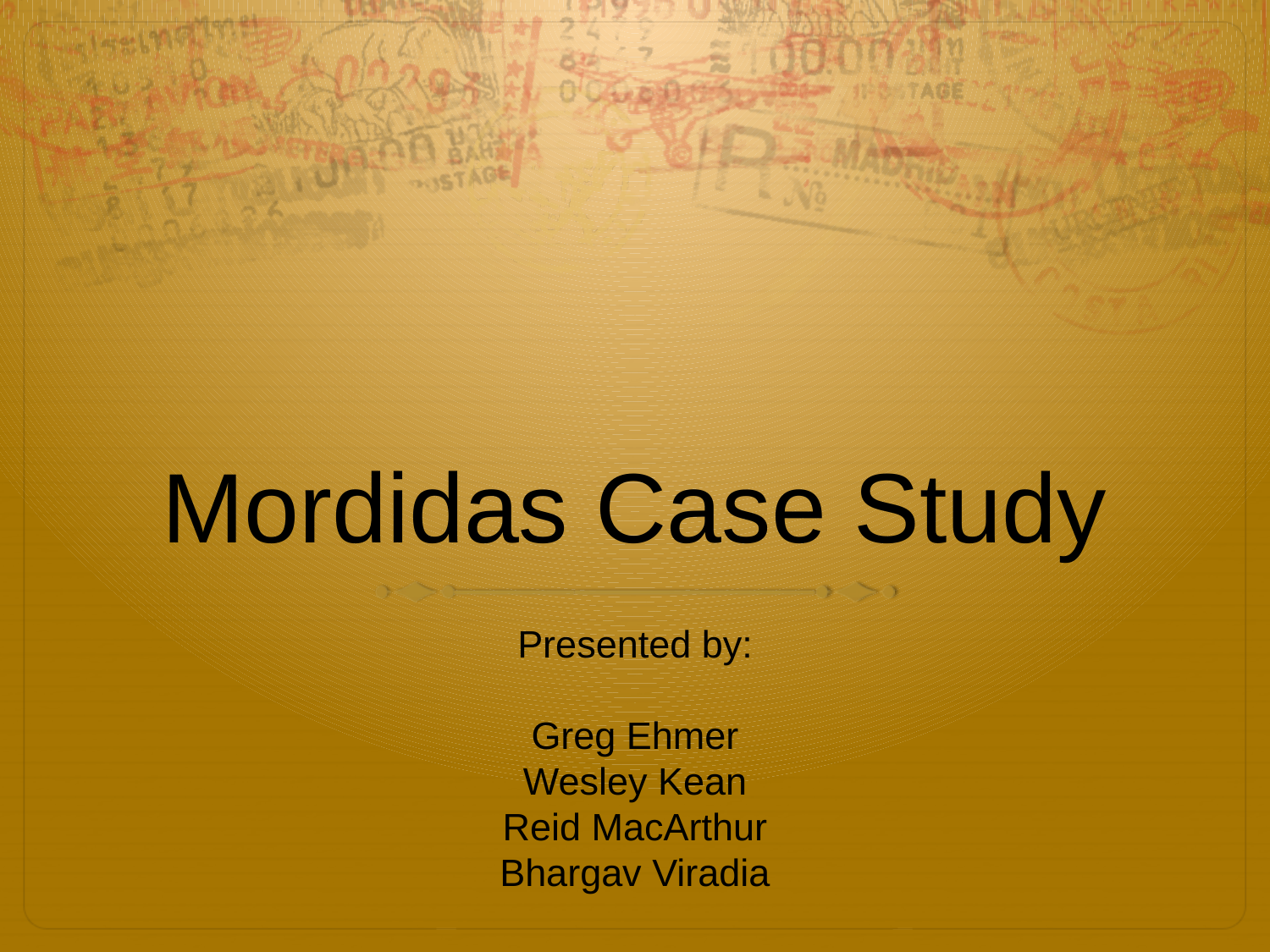

# Mordidas Case Study
Presented by:

Greg Ehmer
Wesley Kean
Reid MacArthur
Bhargav Viradia